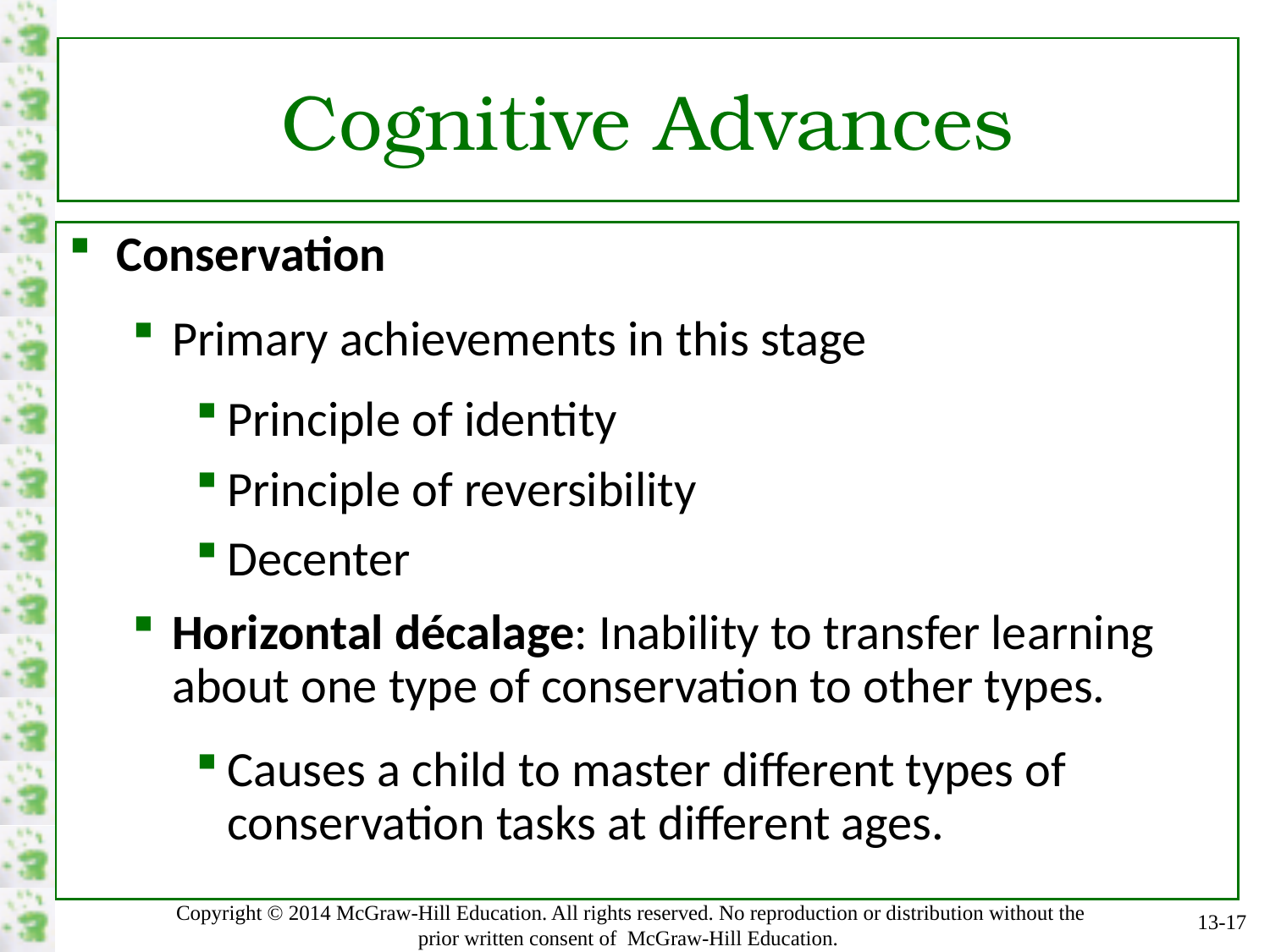

# Cognitive Advances
Conservation
Primary achievements in this stage
Principle of identity
Principle of reversibility
Decenter
Horizontal décalage: Inability to transfer learning about one type of conservation to other types.
Causes a child to master different types of conservation tasks at different ages.

13-17